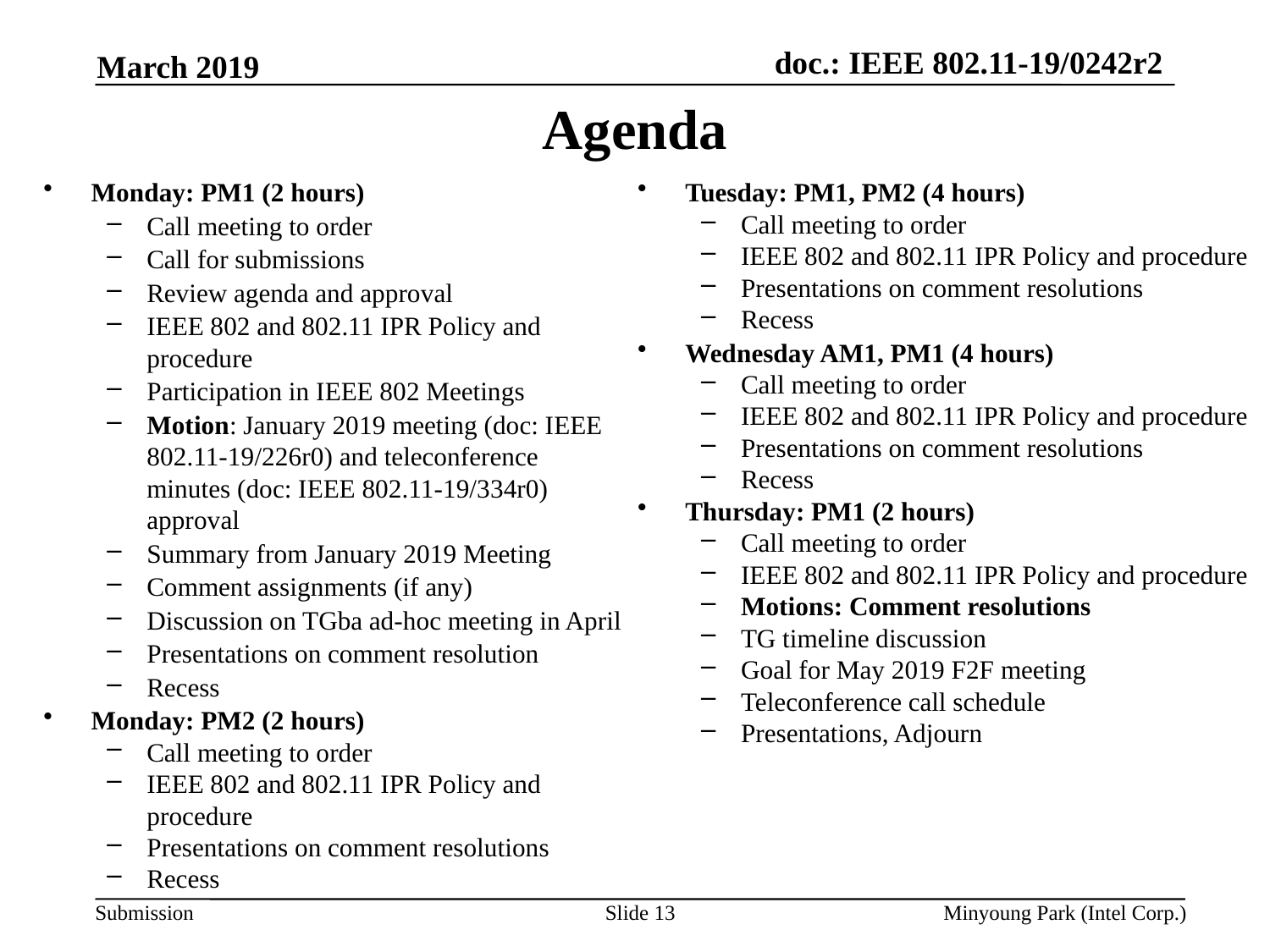

March 2019
# Agenda
Monday: PM1 (2 hours)
Call meeting to order
Call for submissions
Review agenda and approval
IEEE 802 and 802.11 IPR Policy and procedure
Participation in IEEE 802 Meetings
Motion: January 2019 meeting (doc: IEEE 802.11-19/226r0) and teleconference minutes (doc: IEEE 802.11-19/334r0) approval
Summary from January 2019 Meeting
Comment assignments (if any)
Discussion on TGba ad-hoc meeting in April
Presentations on comment resolution
Recess
Monday: PM2 (2 hours)
Call meeting to order
IEEE 802 and 802.11 IPR Policy and procedure
Presentations on comment resolutions
Recess

Tuesday: PM1, PM2 (4 hours)
Call meeting to order
IEEE 802 and 802.11 IPR Policy and procedure
Presentations on comment resolutions
Recess
Wednesday AM1, PM1 (4 hours)
Call meeting to order
IEEE 802 and 802.11 IPR Policy and procedure
Presentations on comment resolutions
Recess
Thursday: PM1 (2 hours)
Call meeting to order
IEEE 802 and 802.11 IPR Policy and procedure
Motions: Comment resolutions
TG timeline discussion
Goal for May 2019 F2F meeting
Teleconference call schedule
Presentations, Adjourn
Slide 13
Minyoung Park (Intel Corp.)